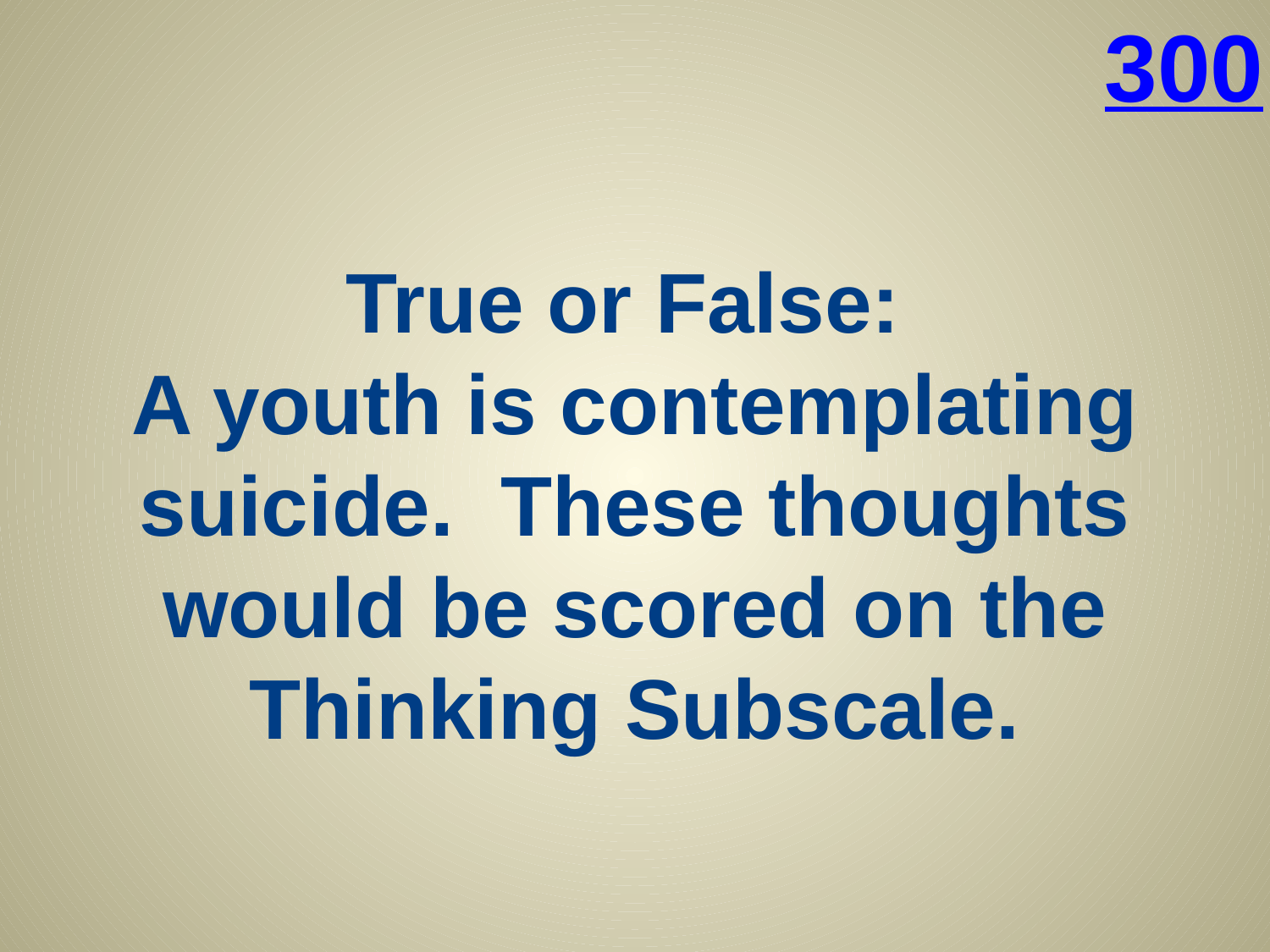

300
# True or False: A youth is contemplating suicide.  These thoughts would be scored on the Thinking Subscale.